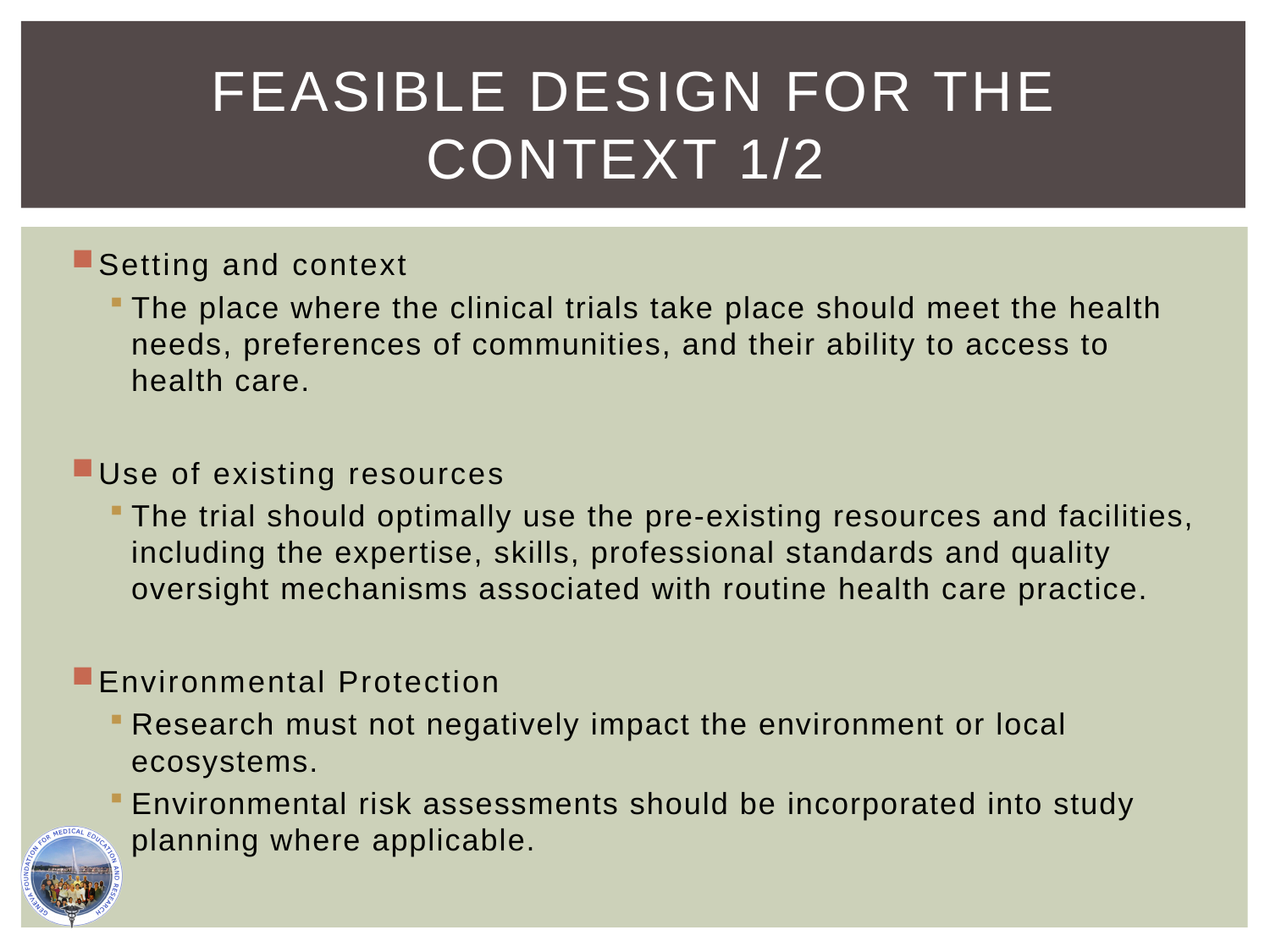

# Feasible design for the context 1/2
Setting and context
The place where the clinical trials take place should meet the health needs, preferences of communities, and their ability to access to health care.

Use of existing resources
The trial should optimally use the pre-existing resources and facilities, including the expertise, skills, professional standards and quality oversight mechanisms associated with routine health care practice.

Environmental Protection
Research must not negatively impact the environment or local ecosystems.
Environmental risk assessments should be incorporated into study planning where applicable.